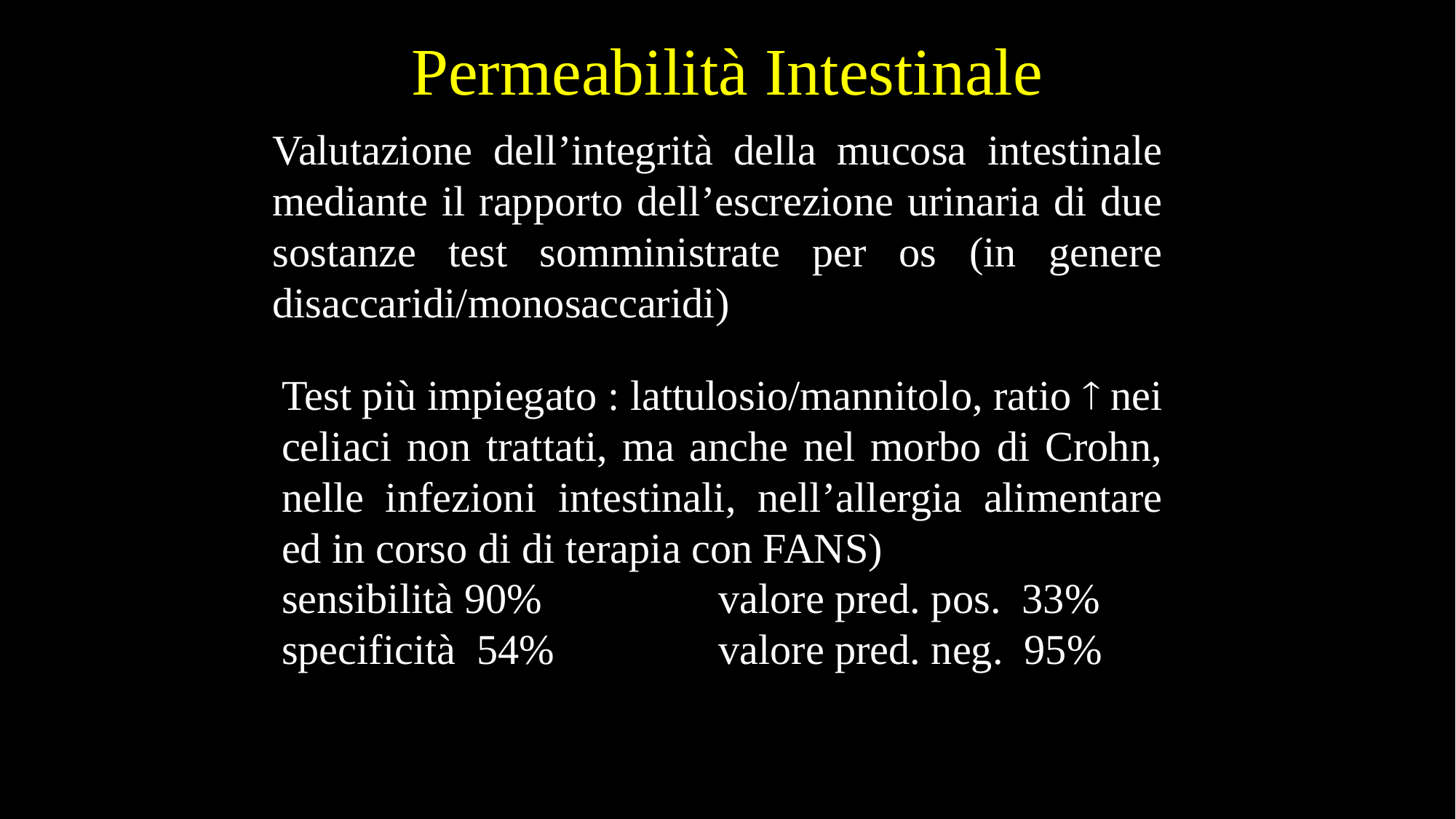

Permeabilità Intestinale
Valutazione dell’integrità della mucosa intestinale mediante il rapporto dell’escrezione urinaria di due sostanze test somministrate per os (in genere disaccaridi/monosaccaridi)

Test più impiegato : lattulosio/mannitolo, ratio ↑ nei celiaci non trattati, ma anche nel morbo di Crohn, nelle infezioni intestinali, nell’allergia alimentare ed in corso di di terapia con FANS)
sensibilità 90%		valore pred. pos.  33%
specificità  54% 		valore pred. neg.  95%